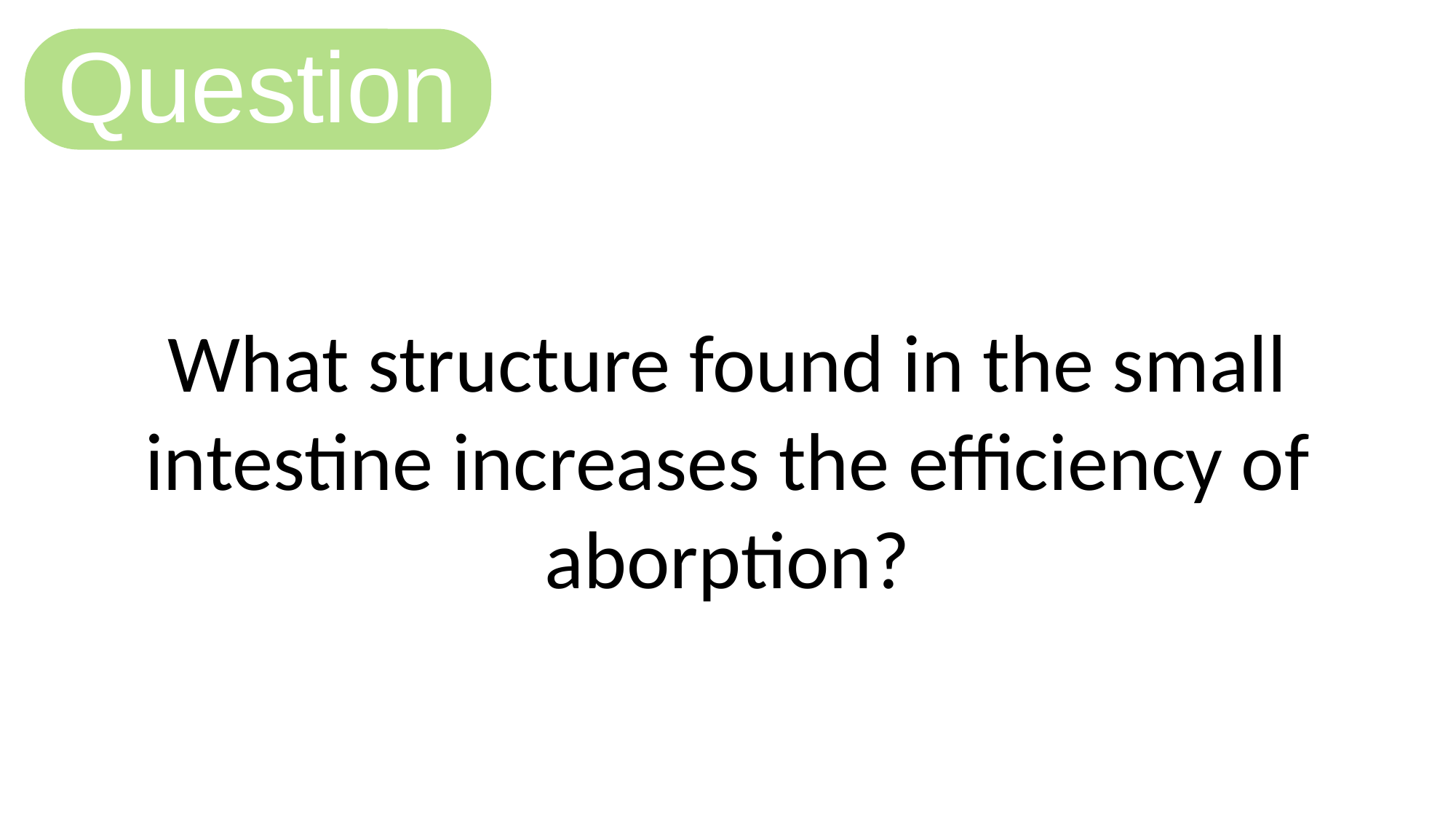

Question

What structure found in the small intestine increases the efficiency of aborption?